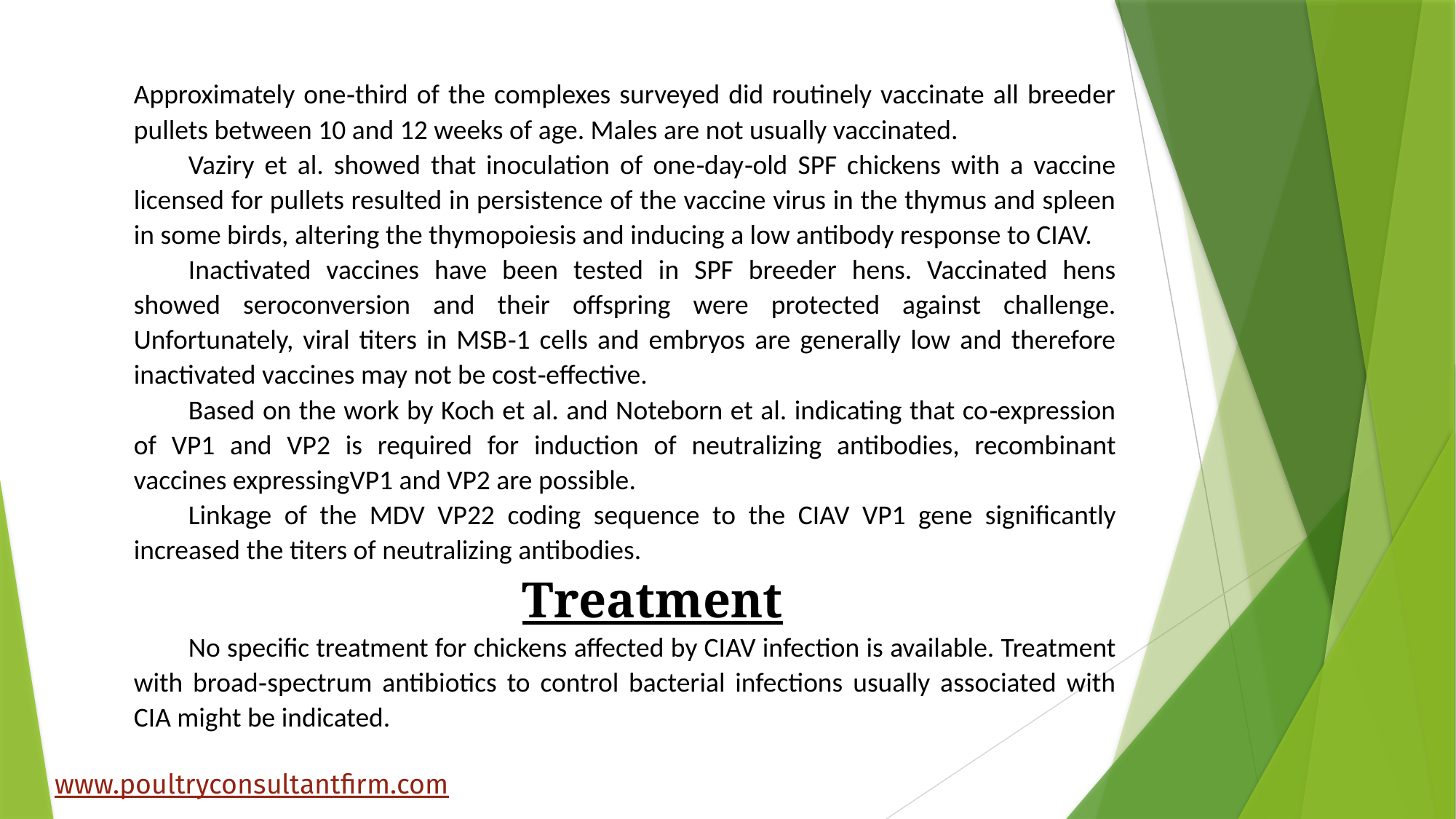

Approximately one‐third of the complexes surveyed did routinely vaccinate all breeder pullets between 10 and 12 weeks of age. Males are not usually vaccinated.
Vaziry et al. showed that inoculation of one‐day‐old SPF chickens with a vaccine licensed for pullets resulted in persistence of the vaccine virus in the thymus and spleen in some birds, altering the thymopoiesis and inducing a low antibody response to CIAV.
Inactivated vaccines have been tested in SPF breeder hens. Vaccinated hens showed seroconversion and their offspring were protected against challenge. Unfortunately, viral titers in MSB‐1 cells and embryos are generally low and therefore inactivated vaccines may not be cost‐effective.
Based on the work by Koch et al. and Noteborn et al. indicating that co‐expression of VP1 and VP2 is required for induction of neutralizing antibodies, recombinant vaccines expressingVP1 and VP2 are possible.
Linkage of the MDV VP22 coding sequence to the CIAV VP1 gene significantly increased the titers of neutralizing antibodies.
Treatment
No specific treatment for chickens affected by CIAV infection is available. Treatment with broad‐spectrum antibiotics to control bacterial infections usually associated with CIA might be indicated.

www.poultryconsultantfirm.com